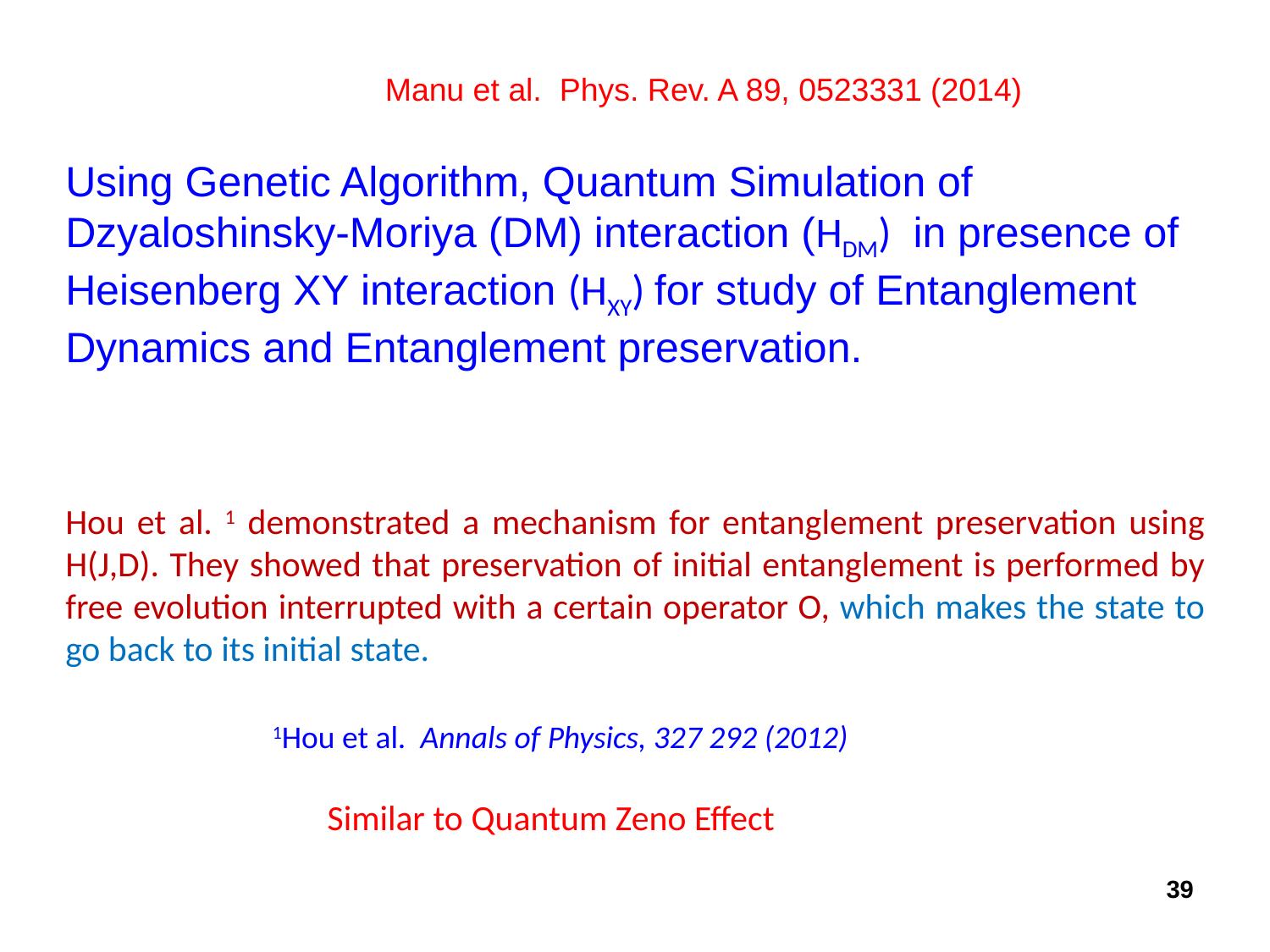

Manu et al.  Phys. Rev. A 89, 0523331 (2014)
Using Genetic Algorithm, Quantum Simulation of Dzyaloshinsky-Moriya (DM) interaction (HDM)    in presence of Heisenberg XY interaction (HXY) for study of Entanglement Dynamics and Entanglement preservation.
Hou et al. 1 demonstrated a mechanism for entanglement preservation using H(J,D). They showed that preservation of initial entanglement is performed by free evolution interrupted with a certain operator O, which makes the state to go back to its initial state.

		 Similar to Quantum Zeno Effect
1Hou et al.  Annals of Physics, 327 292 (2012)
39